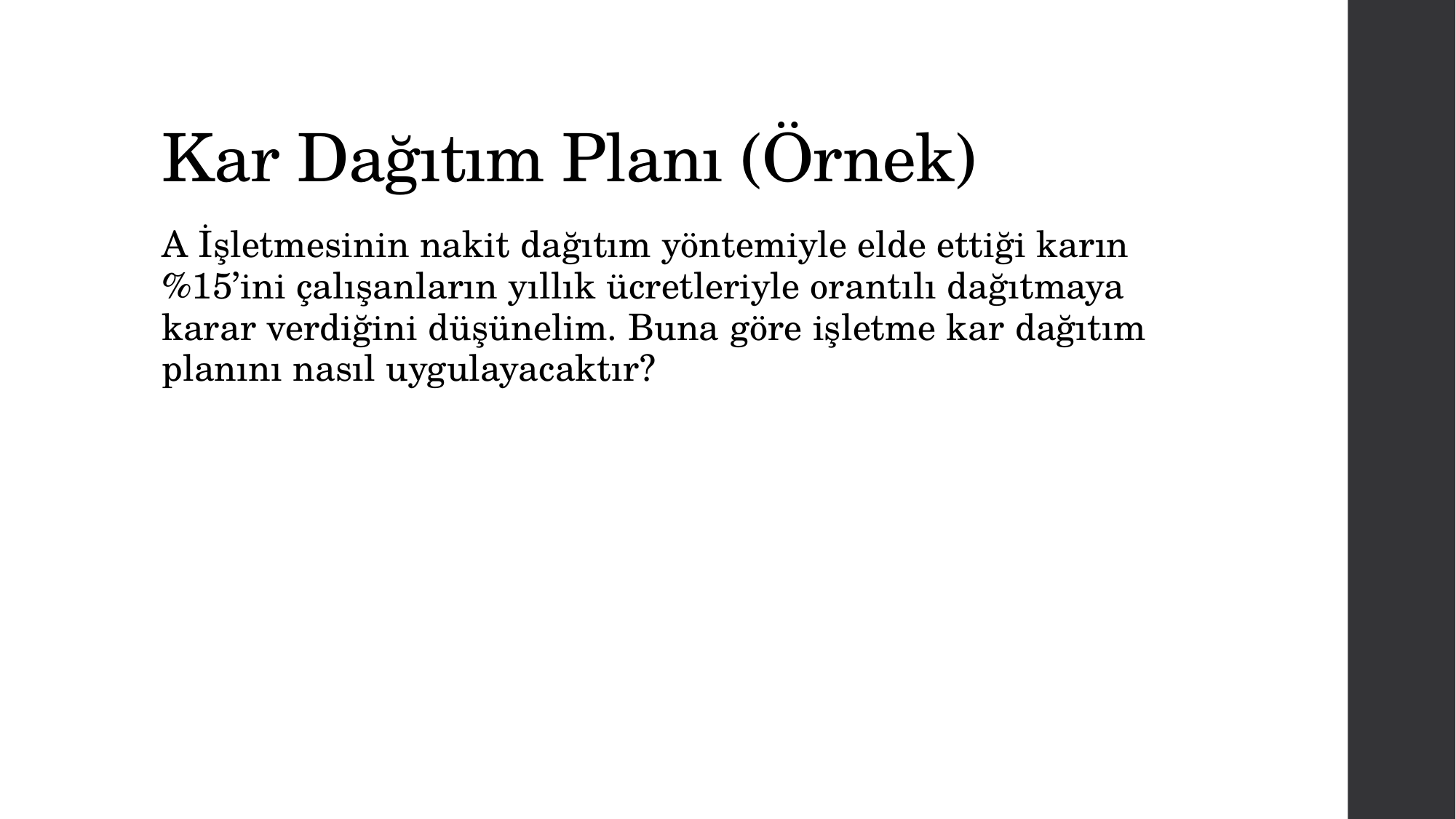

# Kar Dağıtım Planı (Örnek)
A İşletmesinin nakit dağıtım yöntemiyle elde ettiği karın %15’ini çalışanların yıllık ücretleriyle orantılı dağıtmaya karar verdiğini düşünelim. Buna göre işletme kar dağıtım planını nasıl uygulayacaktır?